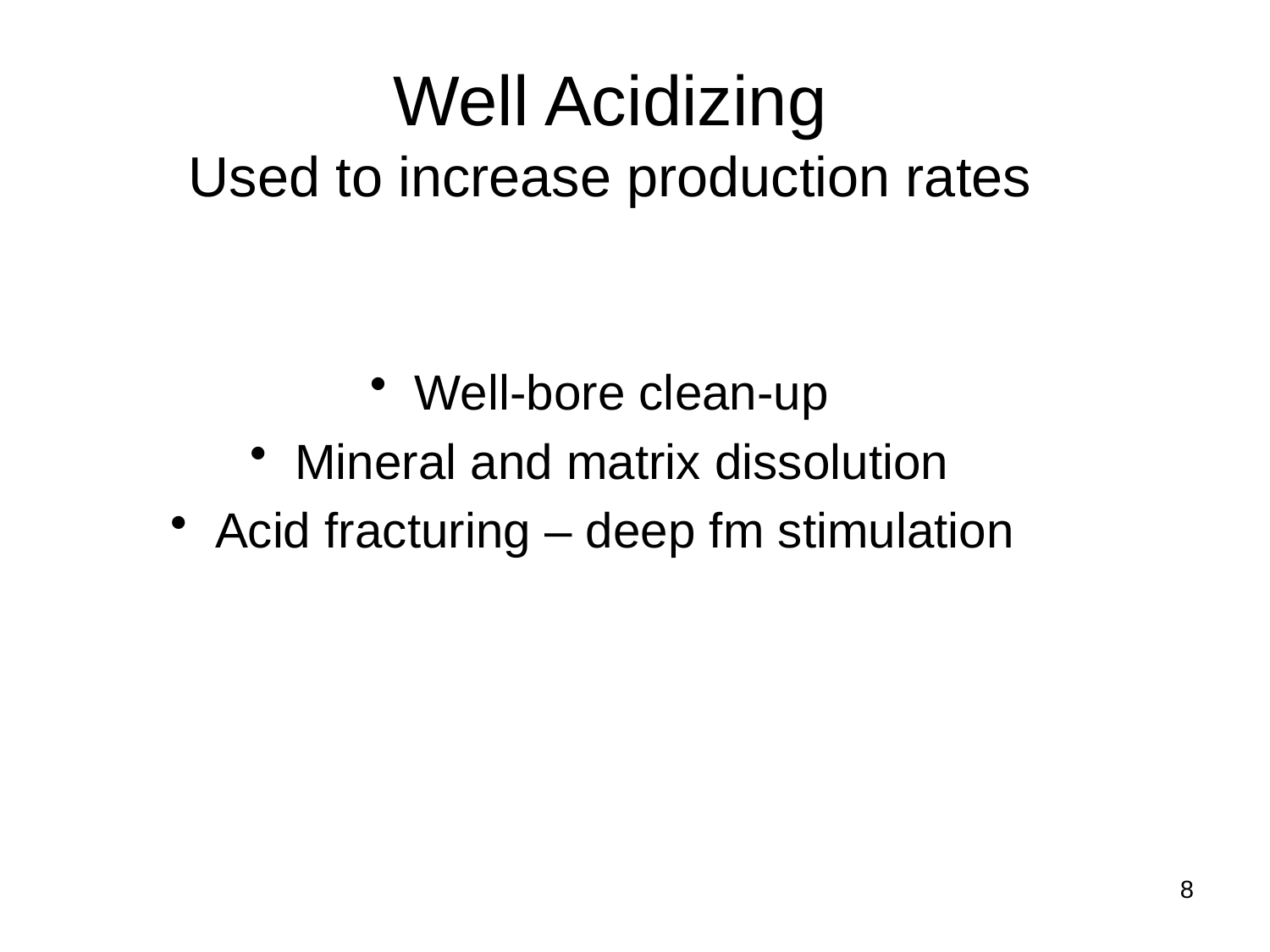

# Well Acidizing Used to increase production rates
  Well-bore clean-up
  Mineral and matrix dissolution
  Acid fracturing – deep fm stimulation

8